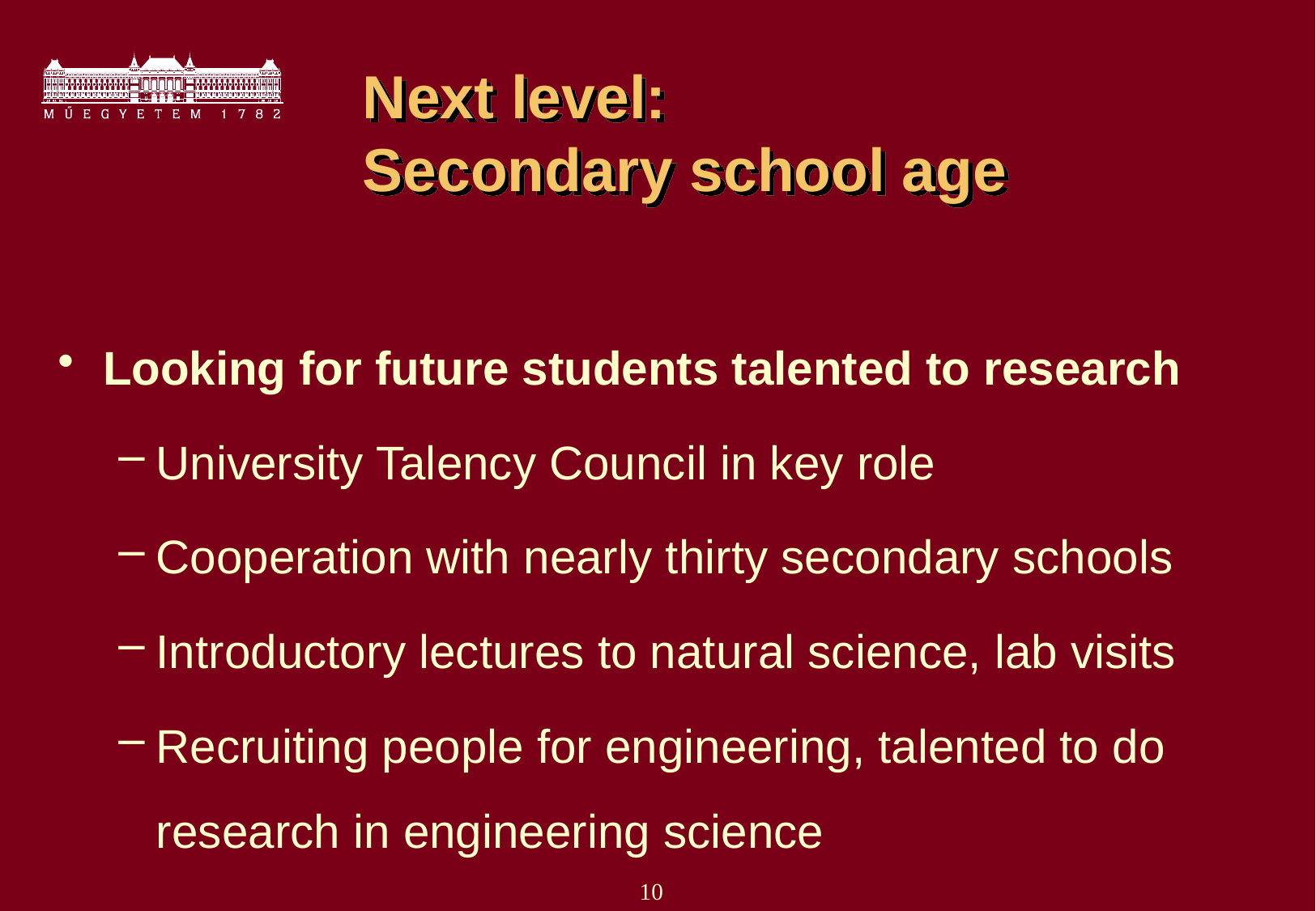

# Next level: Secondary school age
Looking for future students talented to research
University Talency Council in key role
Cooperation with nearly thirty secondary schools
Introductory lectures to natural science, lab visits
Recruiting people for engineering, talented to do research in engineering science

10